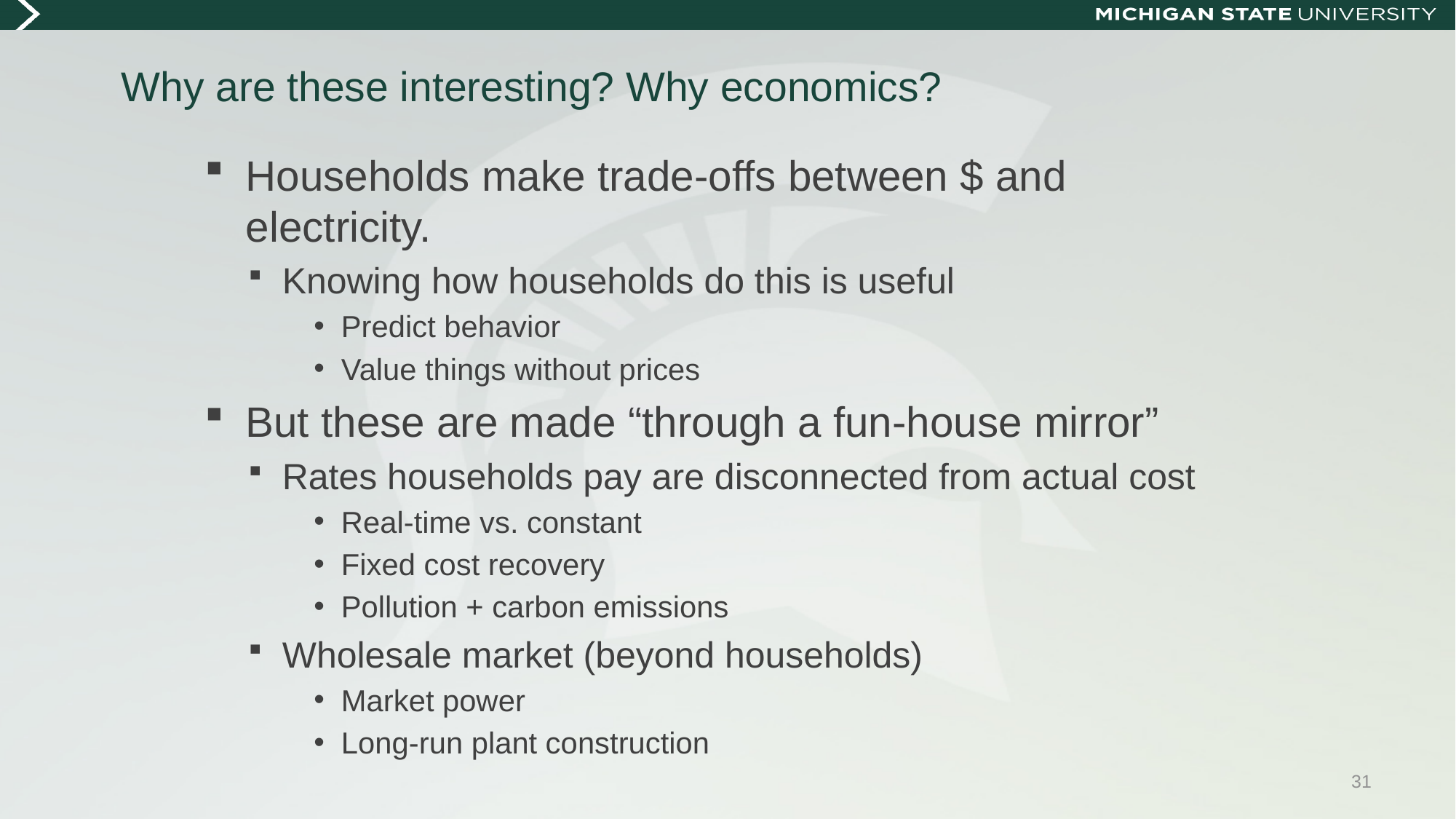

# Why are these interesting? Why economics?
Households make trade-offs between $ and electricity.
Knowing how households do this is useful
Predict behavior
Value things without prices
But these are made “through a fun-house mirror”
Rates households pay are disconnected from actual cost
Real-time vs. constant
Fixed cost recovery
Pollution + carbon emissions
Wholesale market (beyond households)
Market power
Long-run plant construction
31